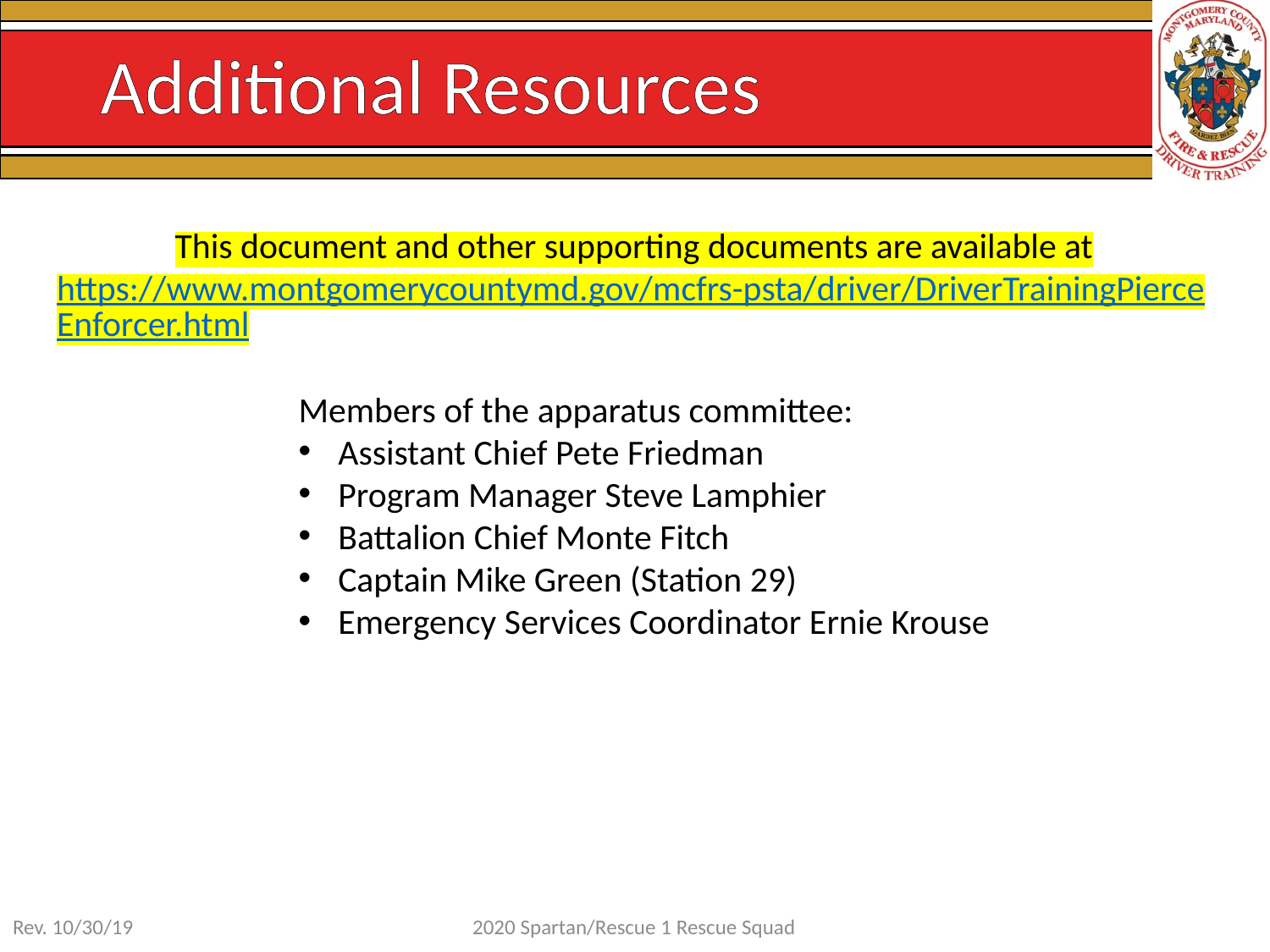

# Additional Resources
This document and other supporting documents are available at
https://www.montgomerycountymd.gov/mcfrs-psta/driver/DriverTrainingPierceEnforcer.html
Members of the apparatus committee:
Assistant Chief Pete Friedman
Program Manager Steve Lamphier
Battalion Chief Monte Fitch
Captain Mike Green (Station 29)
Emergency Services Coordinator Ernie Krouse
Rev. 10/30/19
2020 Spartan/Rescue 1 Rescue Squad